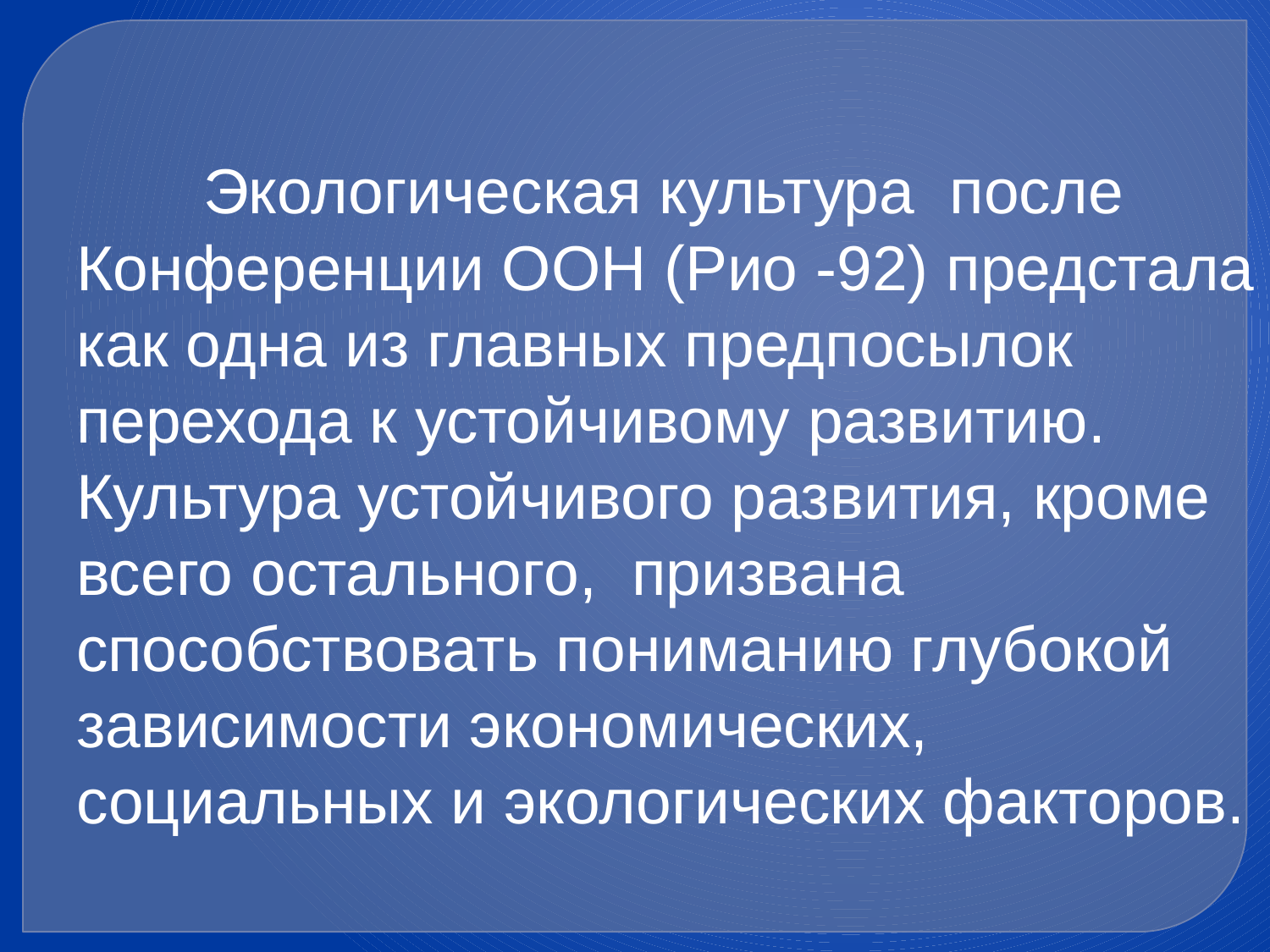

Экологическая культура  после Конференции ООН (Рио -92) предстала как одна из главных предпосылок перехода к устойчивому развитию. Культура устойчивого развития, кроме всего остального,  призвана способствовать пониманию глубокой  зависимости экономических, социальных и экологических факторов.